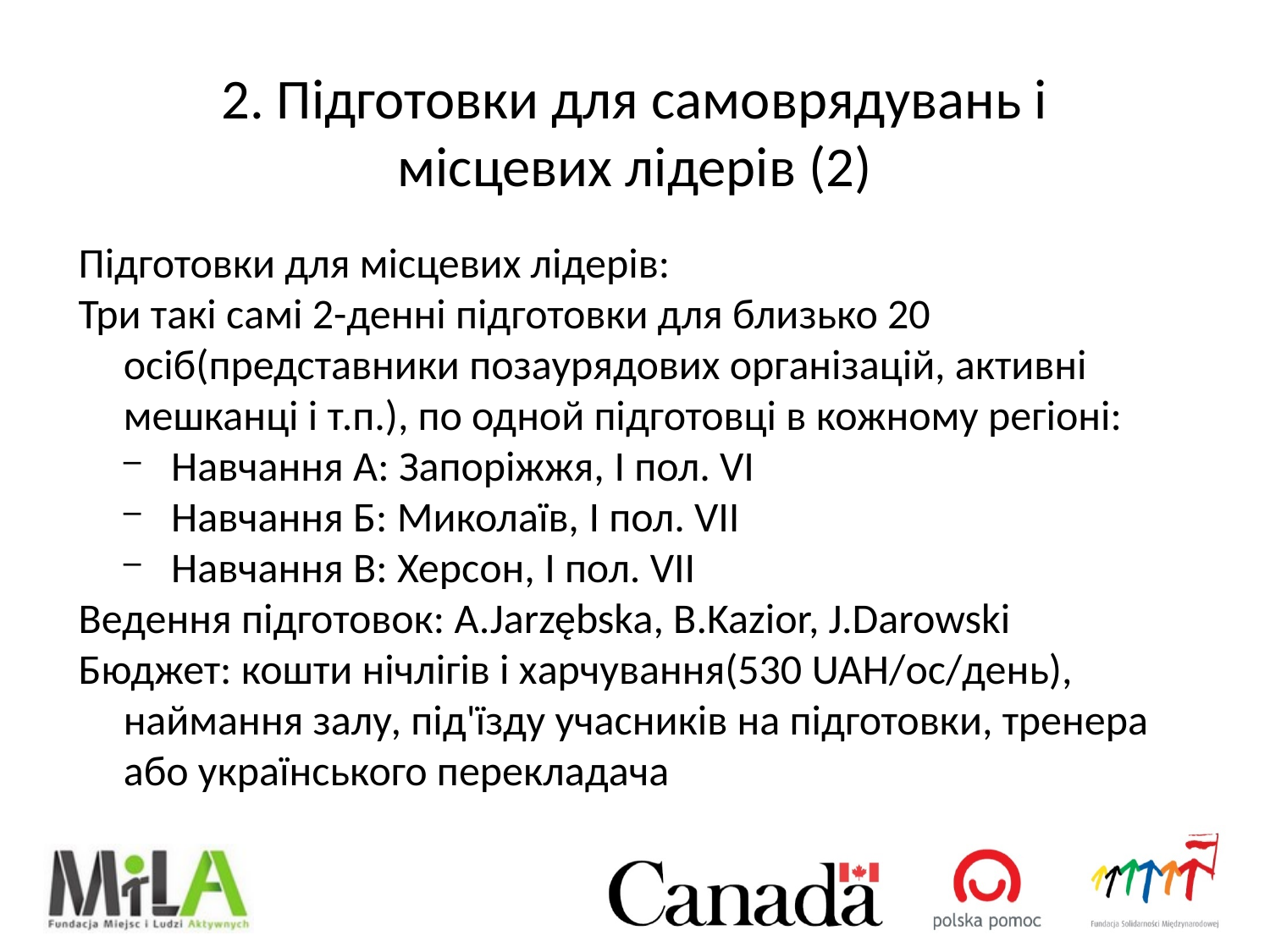

# 2. Підготовки для самоврядувань і місцевих лідерів (2)
Підготовки для місцевих лідерів:
Три такі самі 2-денні підготовки для близько 20 осіб(представники позаурядових організацій, активні мешканці і т.п.), по одной підготовці в кожному регіоні:
Навчання А: Запоріжжя, I пол. VI
Навчання Б: Миколаїв, I пол. VII
Навчання В: Херсон, I пол. VII
Ведення підготовок: A.Jarzębska, B.Kazior, J.Darowski
Бюджет: кошти нічлігів і харчування(530 UAH/ос/день), наймання залу, під'їзду учасників на підготовки, тренера або українського перекладача